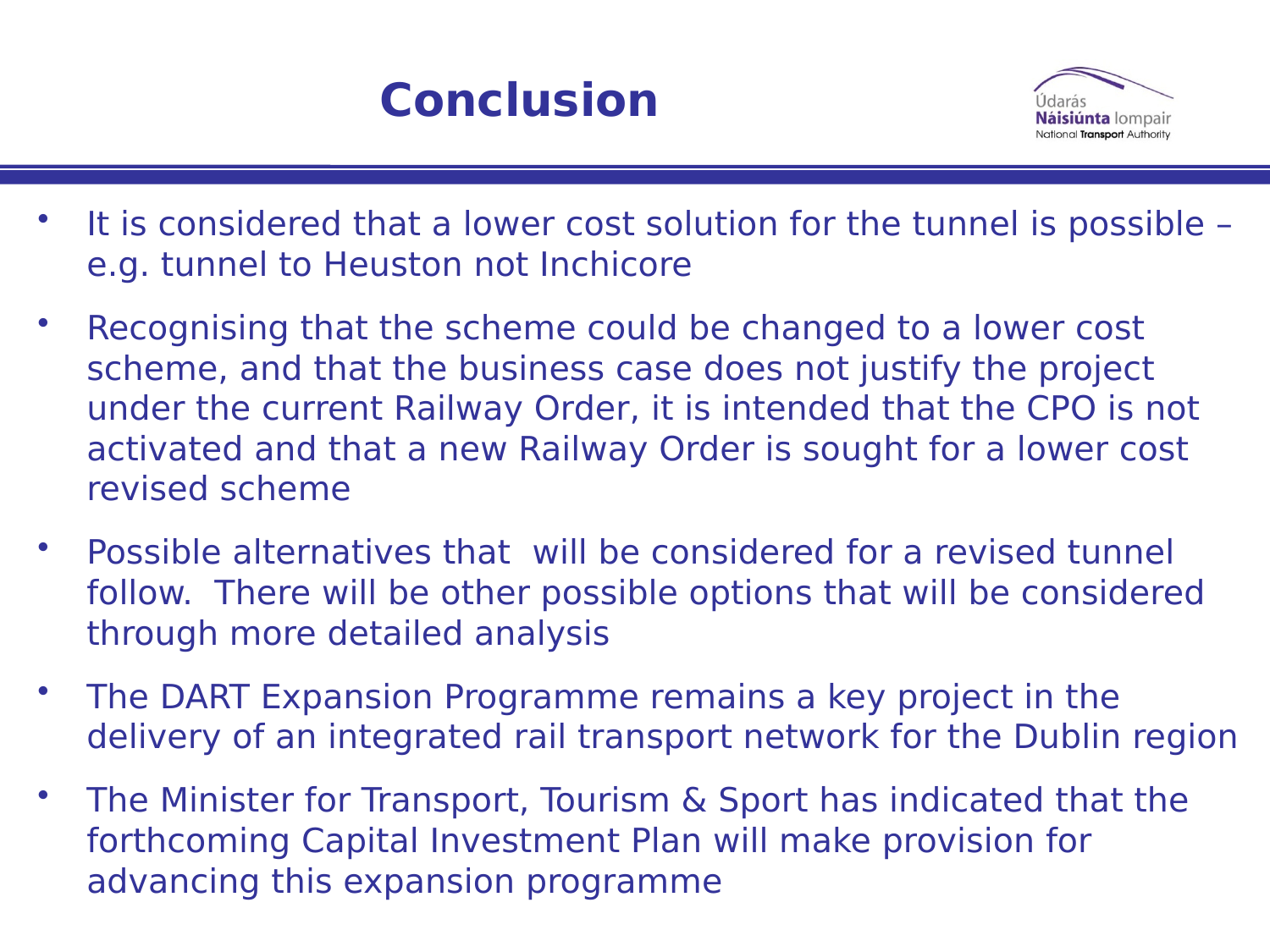

# Conclusion
It is considered that a lower cost solution for the tunnel is possible – e.g. tunnel to Heuston not Inchicore
Recognising that the scheme could be changed to a lower cost scheme, and that the business case does not justify the project under the current Railway Order, it is intended that the CPO is not activated and that a new Railway Order is sought for a lower cost revised scheme
Possible alternatives that  will be considered for a revised tunnel follow.  There will be other possible options that will be considered through more detailed analysis
The DART Expansion Programme remains a key project in the delivery of an integrated rail transport network for the Dublin region
The Minister for Transport, Tourism & Sport has indicated that the forthcoming Capital Investment Plan will make provision for advancing this expansion programme